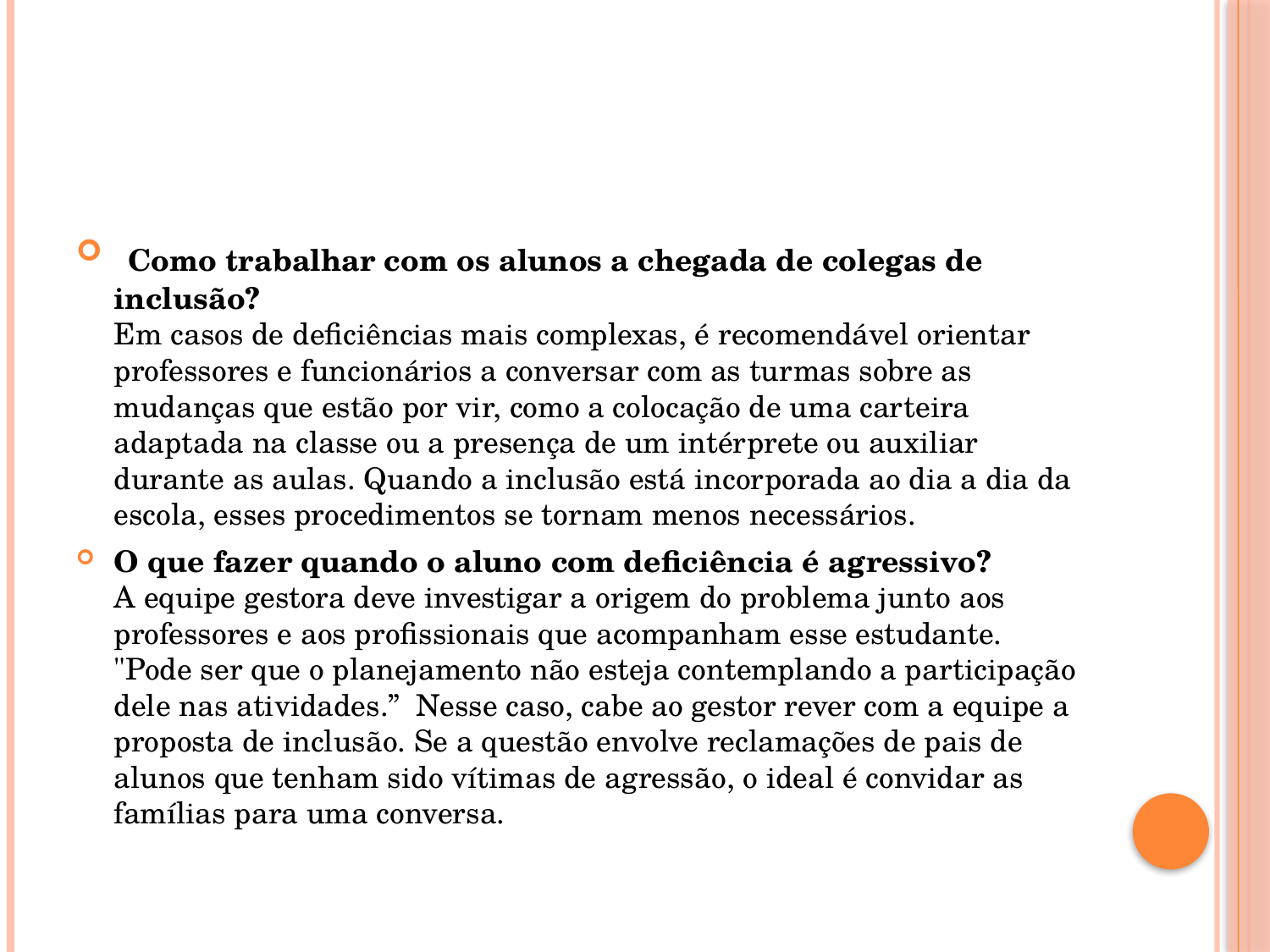

#
 Como trabalhar com os alunos a chegada de colegas de inclusão?
Em casos de deficiências mais complexas, é recomendável orientar professores e funcionários a conversar com as turmas sobre as mudanças que estão por vir, como a colocação de uma carteira adaptada na classe ou a presença de um intérprete ou auxiliar durante as aulas. Quando a inclusão está incorporada ao dia a dia da escola, esses procedimentos se tornam menos necessários.
O que fazer quando o aluno com deficiência é agressivo?
A equipe gestora deve investigar a origem do problema junto aos professores e aos profissionais que acompanham esse estudante. "Pode ser que o planejamento não esteja contemplando a participação dele nas atividades.”  Nesse caso, cabe ao gestor rever com a equipe a proposta de inclusão. Se a questão envolve reclamações de pais de alunos que tenham sido vítimas de agressão, o ideal é convidar as famílias para uma conversa.